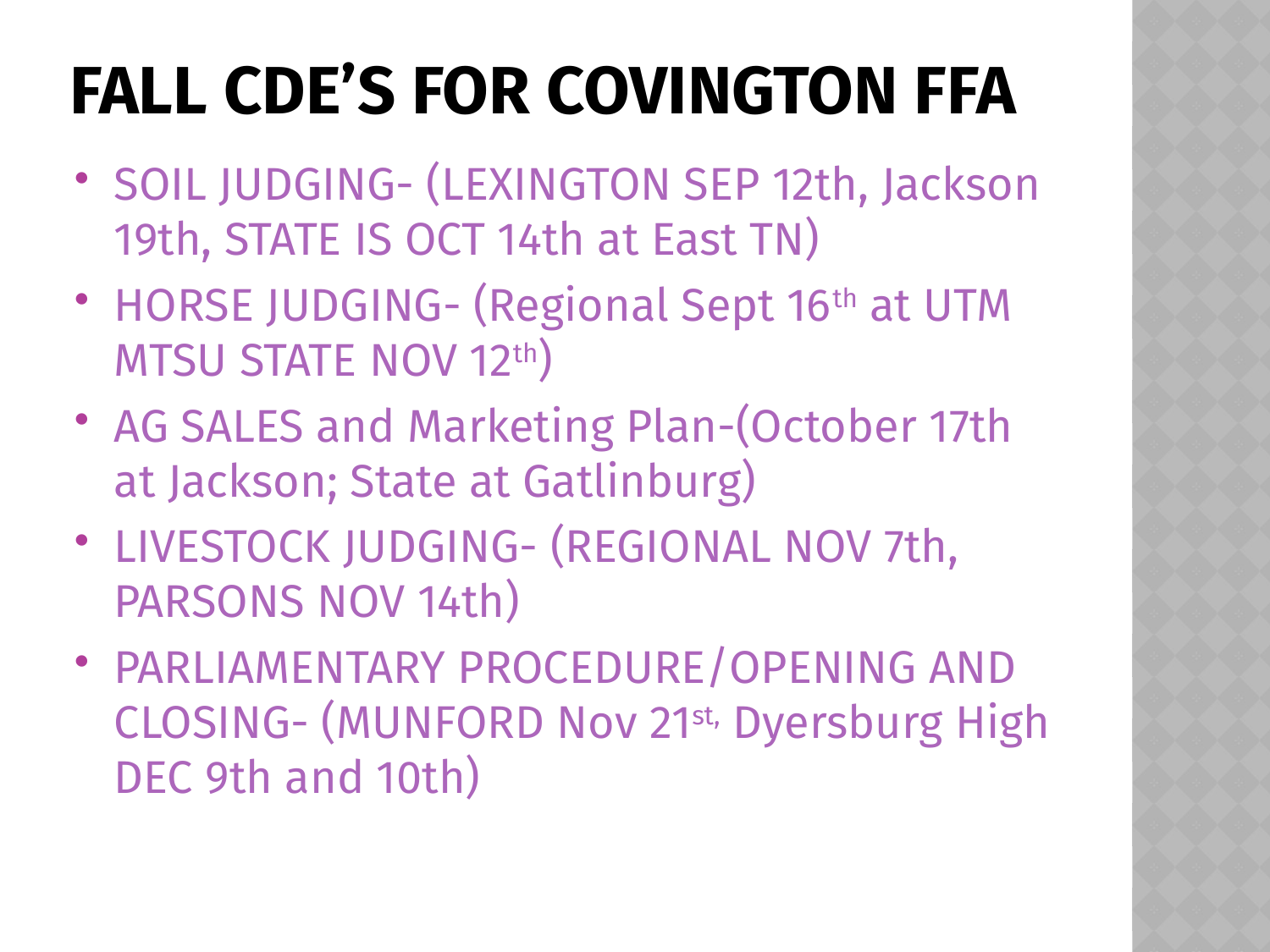

# faLL cde’S FOR COVINGTON FFA
SOIL JUDGING- (LEXINGTON SEP 12th, Jackson 19th, STATE IS OCT 14th at East TN)
HORSE JUDGING- (Regional Sept 16th at UTM MTSU STATE NOV 12th)
AG SALES and Marketing Plan-(October 17th at Jackson; State at Gatlinburg)
LIVESTOCK JUDGING- (REGIONAL NOV 7th, PARSONS NOV 14th)
PARLIAMENTARY PROCEDURE/OPENING AND CLOSING- (MUNFORD Nov 21st, Dyersburg High DEC 9th and 10th)